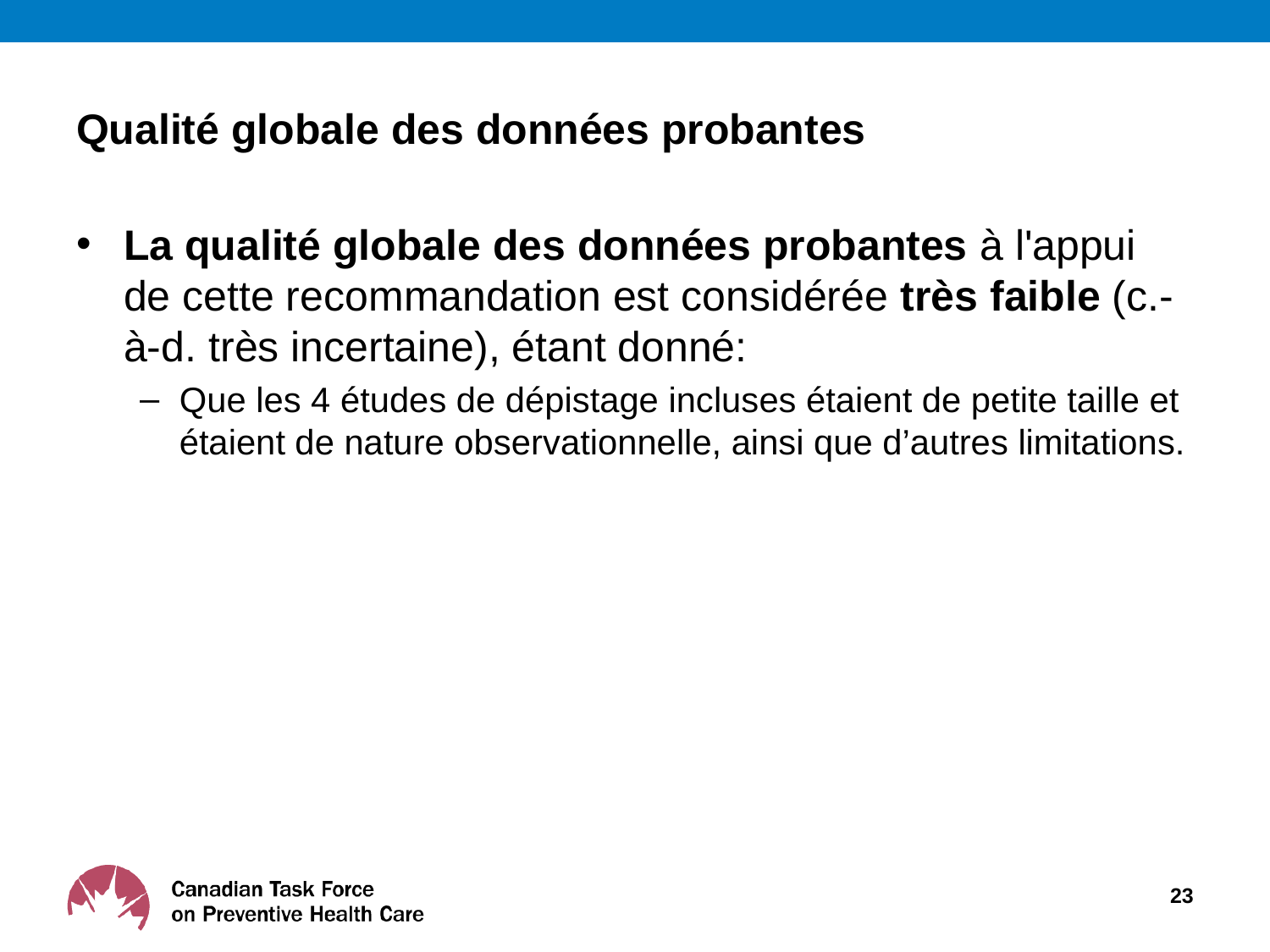

# Qualité globale des données probantes
La qualité globale des données probantes à l'appui de cette recommandation est considérée très faible (c.-à-d. très incertaine), étant donné:
Que les 4 études de dépistage incluses étaient de petite taille et étaient de nature observationnelle, ainsi que d’autres limitations.

23